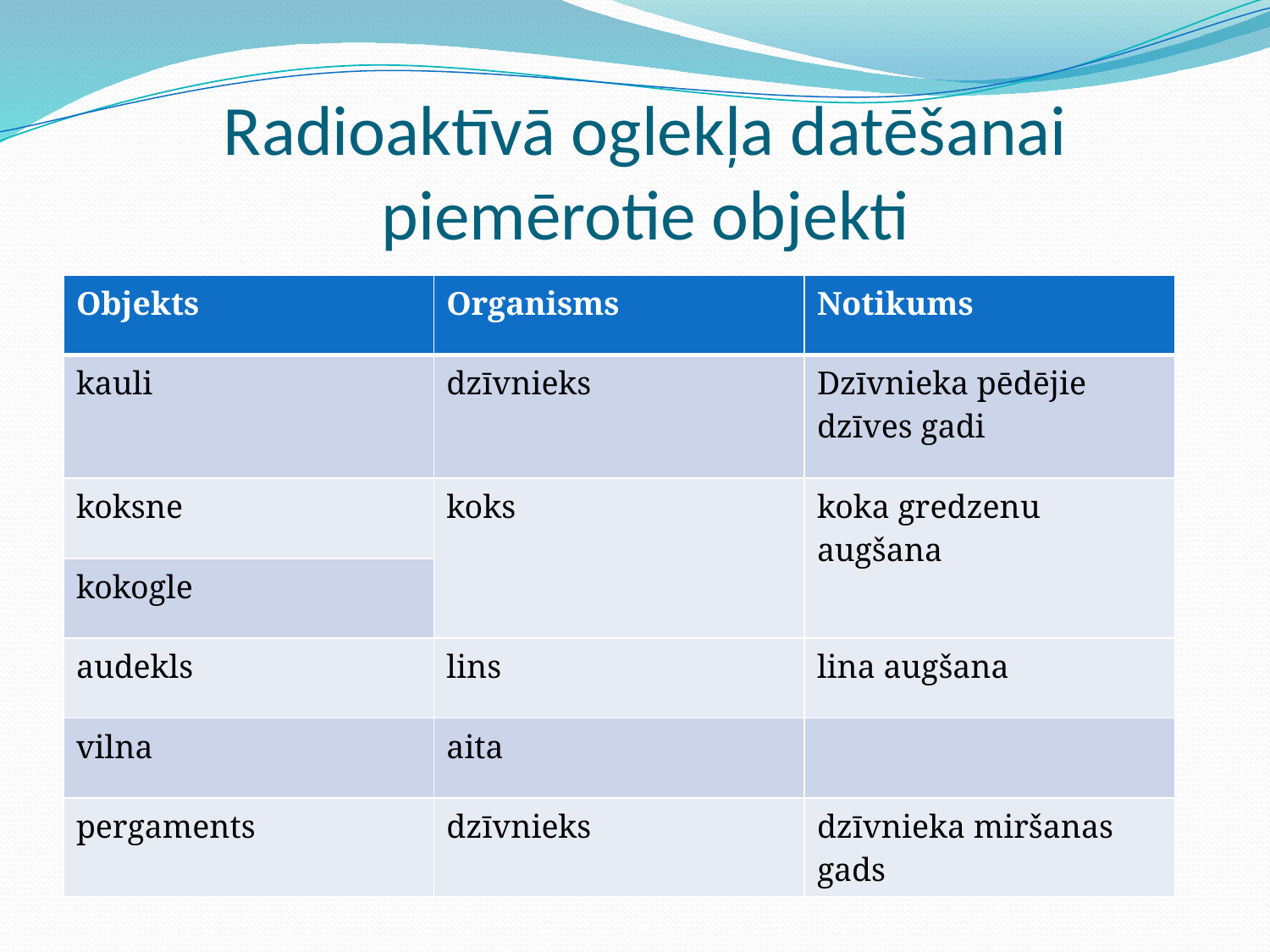

# Radioaktīvā oglekļa datēšanai piemērotie objekti
| Objekts | Organisms | Notikums |
| --- | --- | --- |
| kauli | dzīvnieks | Dzīvnieka pēdējie dzīves gadi |
| koksne | koks | koka gredzenu augšana |
| kokogle |  |  |
| audekls | lins | lina augšana |
| vilna | aita |  |
| pergaments | dzīvnieks | dzīvnieka miršanas gads |